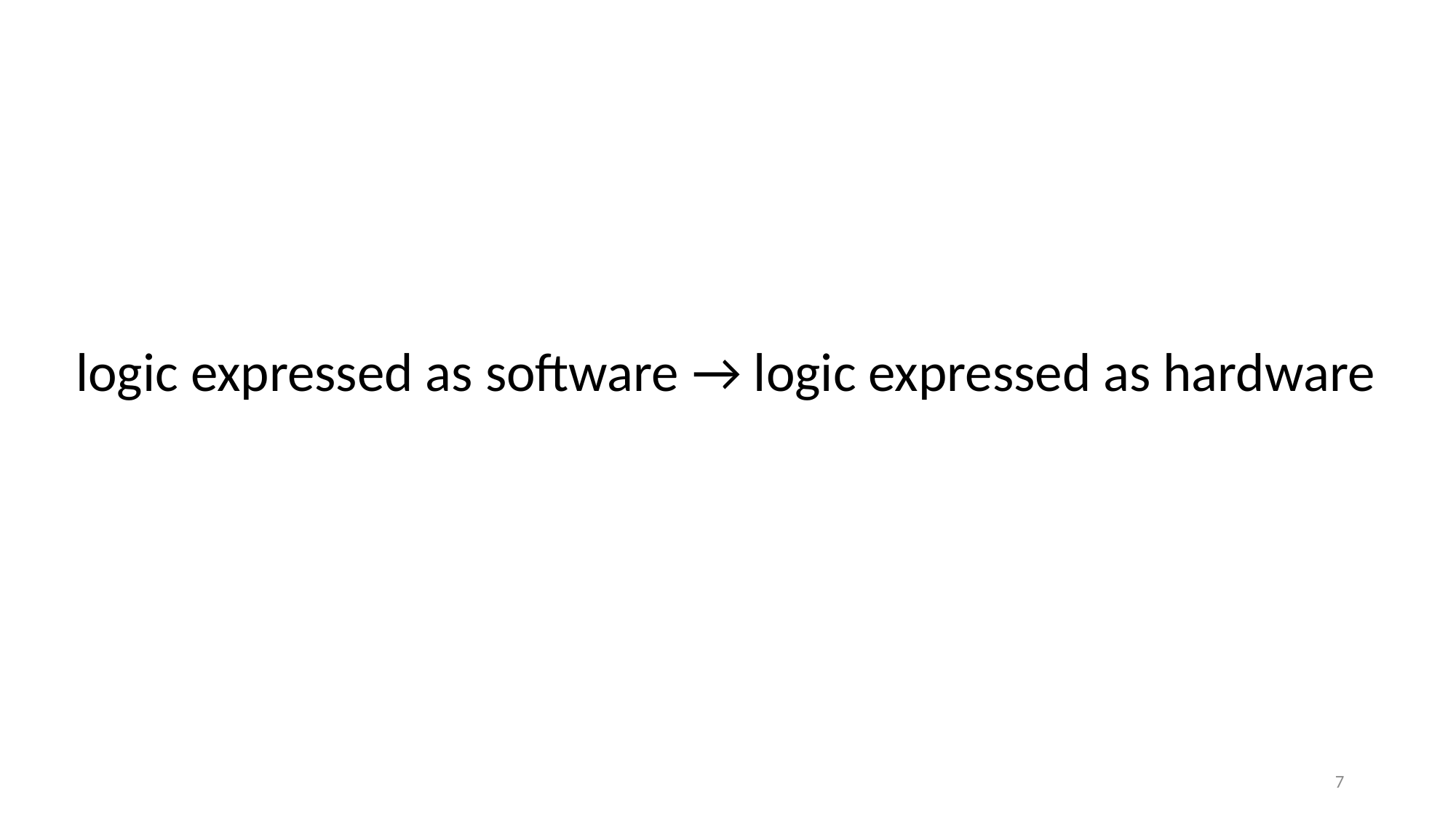

logic expressed as software → logic expressed as hardware
7